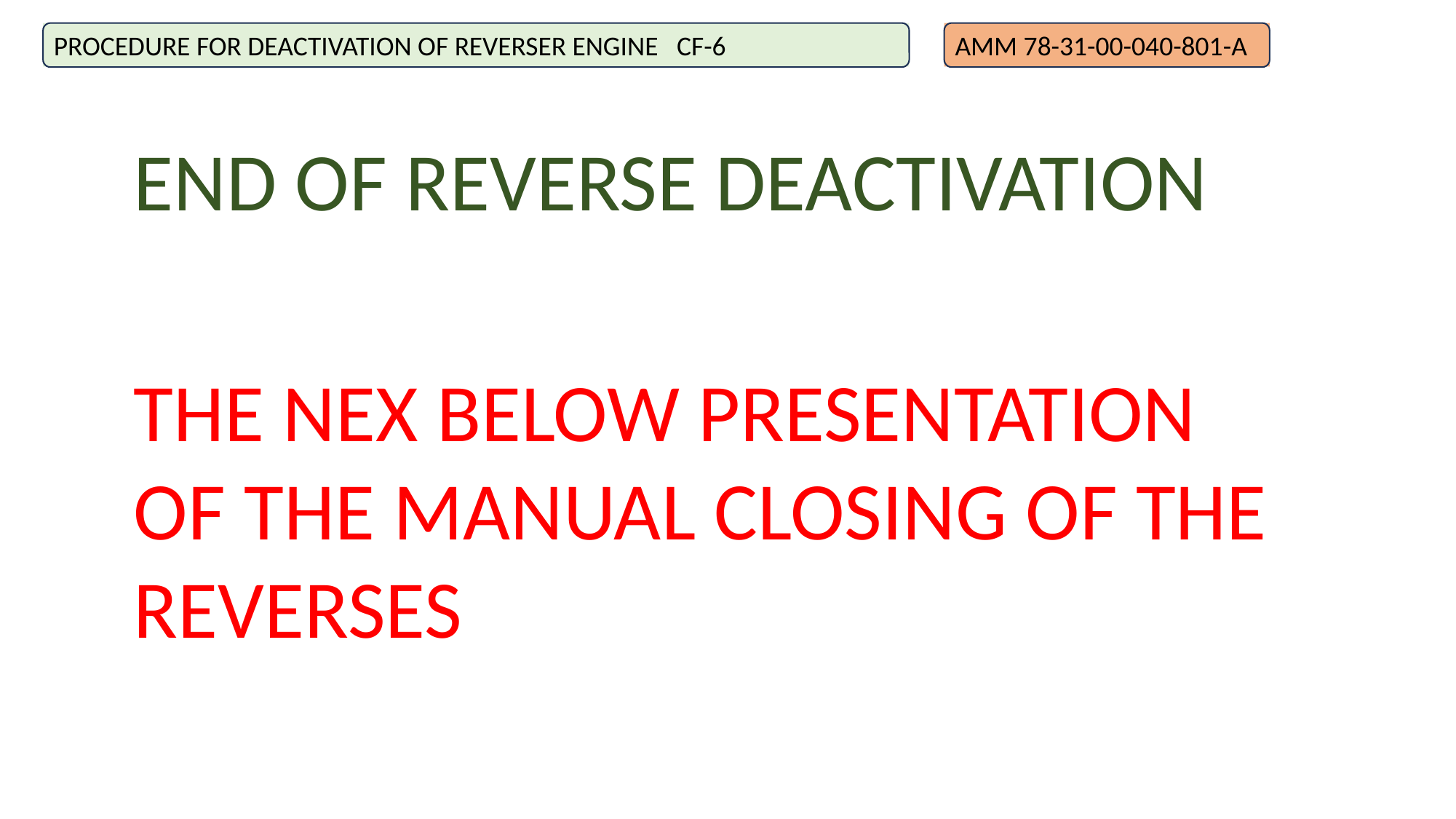

PROCEDURE FOR DEACTIVATION OF REVERSER ENGINE   CF-6

AMM 78-31-00-040-801-A
END OF REVERSE DEACTIVATION
THE NEX BELOW PRESENTATION OF THE MANUAL CLOSING OF THE REVERSES